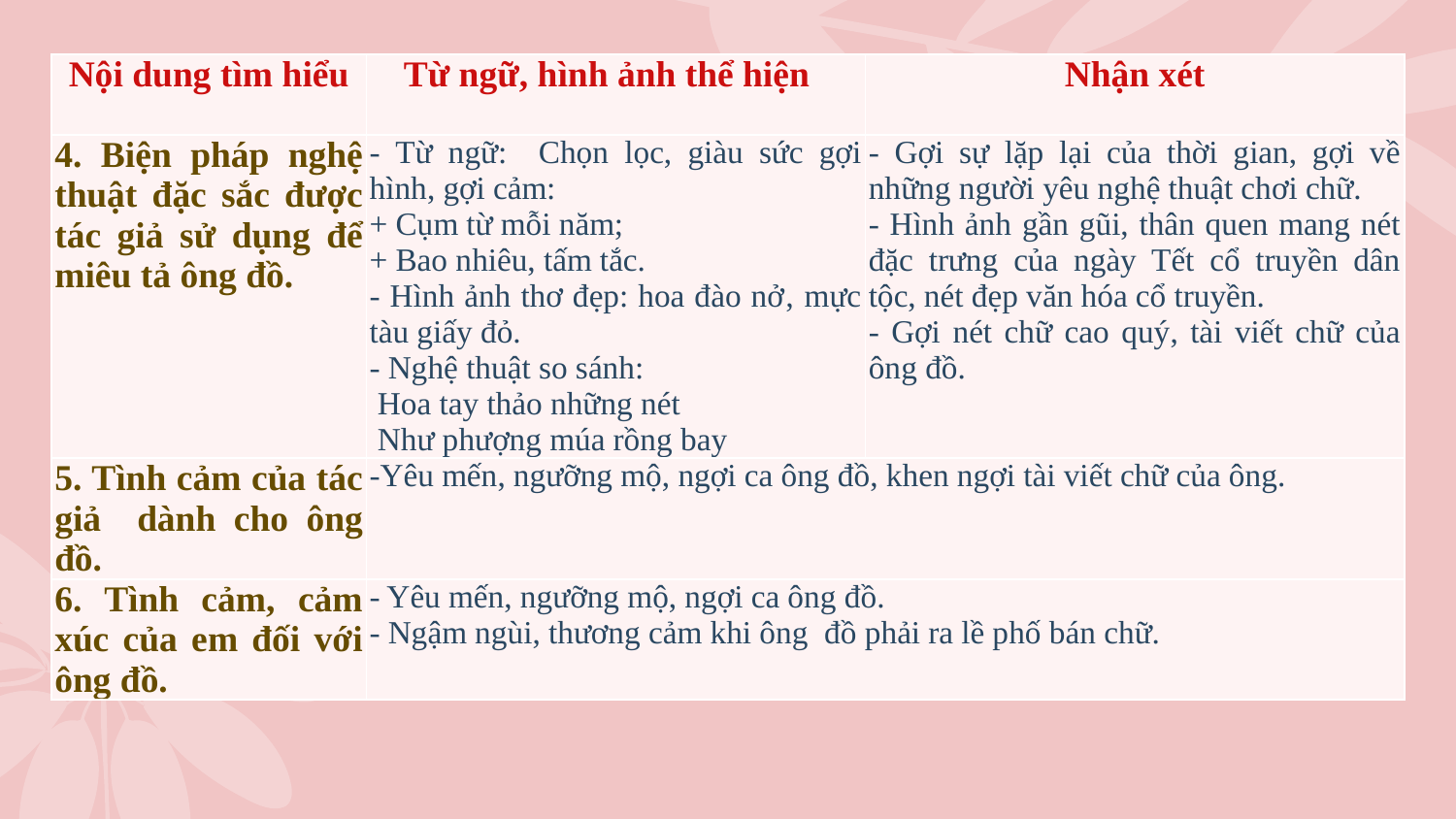

| Nội dung tìm hiểu | Từ ngữ, hình ảnh thể hiện | Nhận xét |
| --- | --- | --- |
| 4. Biện pháp nghệ thuật đặc sắc được tác giả sử dụng để miêu tả ông đồ. | - Từ ngữ: Chọn lọc, giàu sức gợi hình, gợi cảm: + Cụm từ mỗi năm; + Bao nhiêu, tấm tắc. - Hình ảnh thơ đẹp: hoa đào nở‚ mực tàu giấy đỏ. - Nghệ thuật so sánh: Hoa tay thảo những nét Như phượng múa rồng bay | - Gợi sự lặp lại của thời gian, gợi về những người yêu nghệ thuật chơi chữ. - Hình ảnh gần gũi, thân quen mang nét đặc trưng của ngày Tết cổ truyền dân tộc, nét đẹp văn hóa cổ truyền. - Gợi nét chữ cao quý, tài viết chữ của ông đồ. |
| 5. Tình cảm của tác giả dành cho ông đồ. | -Yêu mến, ngưỡng mộ, ngợi ca ông đồ, khen ngợi tài viết chữ của ông. |  |
| 6. Tình cảm, cảm xúc của em đối với ông đồ. | - Yêu mến, ngưỡng mộ, ngợi ca ông đồ. - Ngậm ngùi, thương cảm khi ông đồ phải ra lề phố bán chữ. |  |